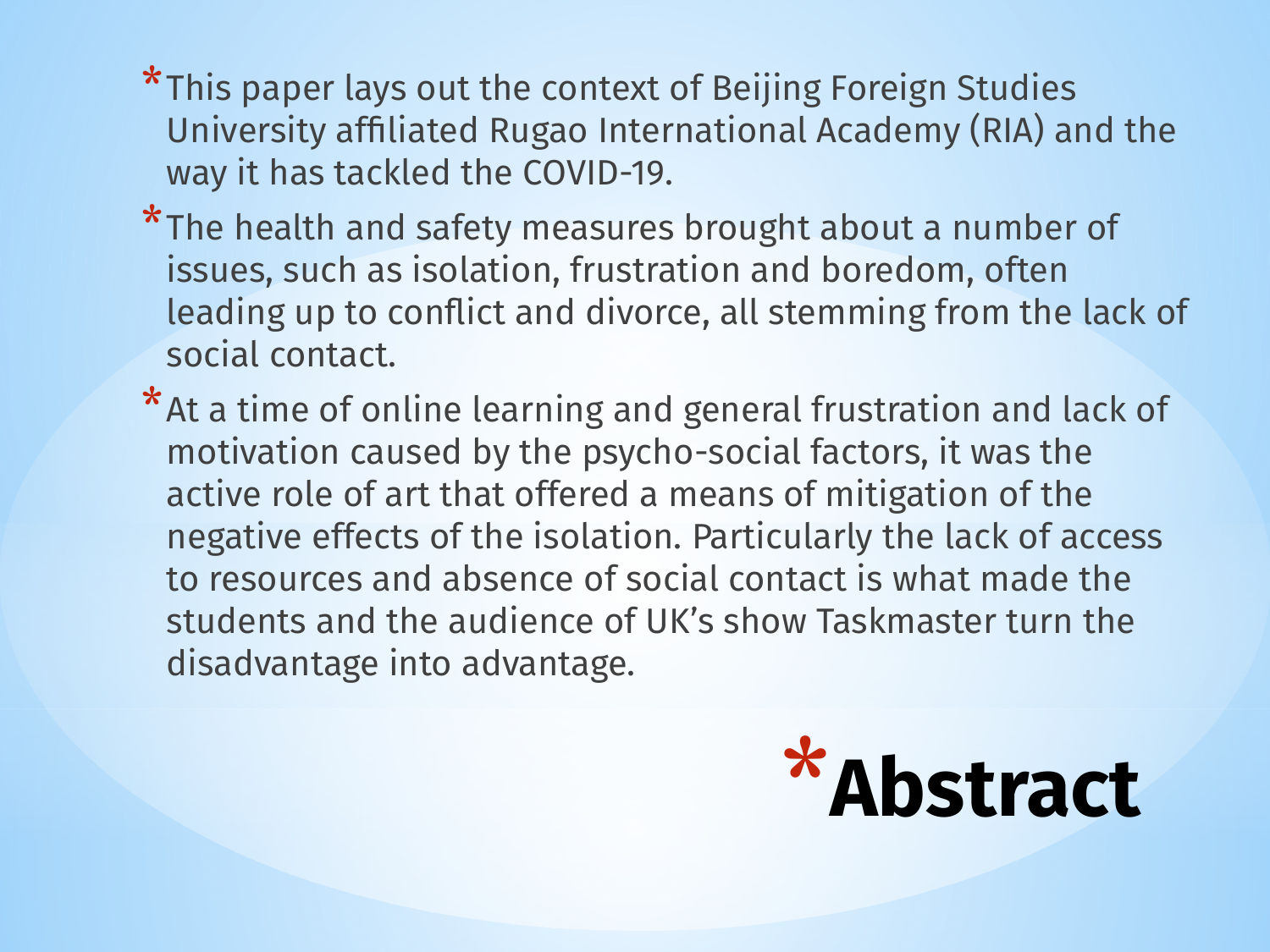

This paper lays out the context of Beijing Foreign Studies University affiliated Rugao International Academy (RIA) and the way it has tackled the COVID-19.
The health and safety measures brought about a number of issues, such as isolation, frustration and boredom, often leading up to conflict and divorce, all stemming from the lack of social contact.
At a time of online learning and general frustration and lack of motivation caused by the psycho-social factors, it was the active role of art that offered a means of mitigation of the negative effects of the isolation. Particularly the lack of access to resources and absence of social contact is what made the students and the audience of UK’s show Taskmaster turn the disadvantage into advantage.
# Abstract